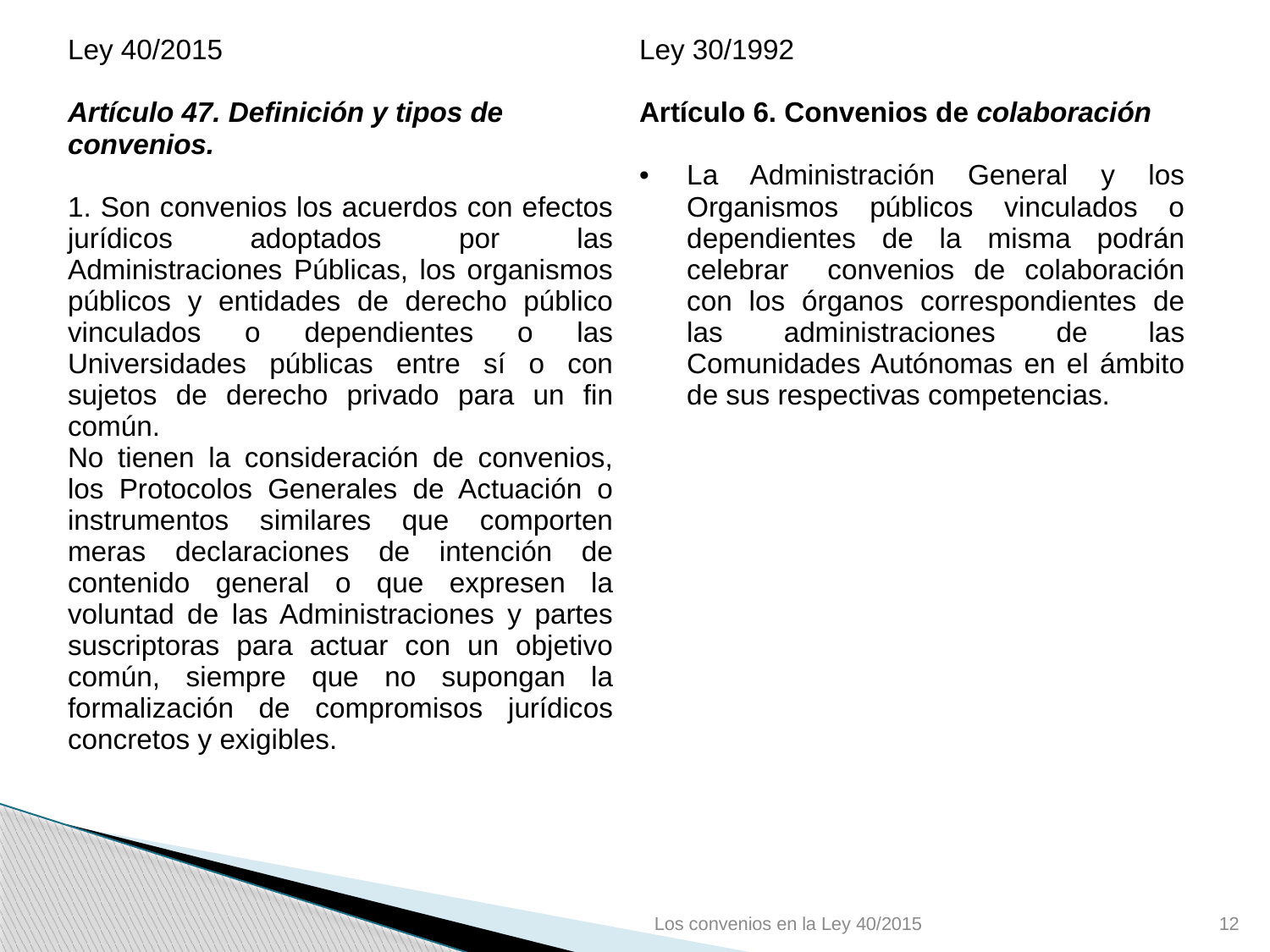

| Ley 40/2015 Artículo 47. Definición y tipos de convenios. 1. Son convenios los acuerdos con efectos jurídicos adoptados por las Administraciones Públicas, los organismos públicos y entidades de derecho público vinculados o dependientes o las Universidades públicas entre sí o con sujetos de derecho privado para un fin común. No tienen la consideración de convenios, los Protocolos Generales de Actuación o instrumentos similares que comporten meras declaraciones de intención de contenido general o que expresen la voluntad de las Administraciones y partes suscriptoras para actuar con un objetivo común, siempre que no supongan la formalización de compromisos jurídicos concretos y exigibles. | Ley 30/1992 Artículo 6. Convenios de colaboración La Administración General y los Organismos públicos vinculados o dependientes de la misma podrán celebrar convenios de colaboración con los órganos correspondientes de las administraciones de las Comunidades Autónomas en el ámbito de sus respectivas competencias. |
| --- | --- |
Los convenios en la Ley 40/2015
12